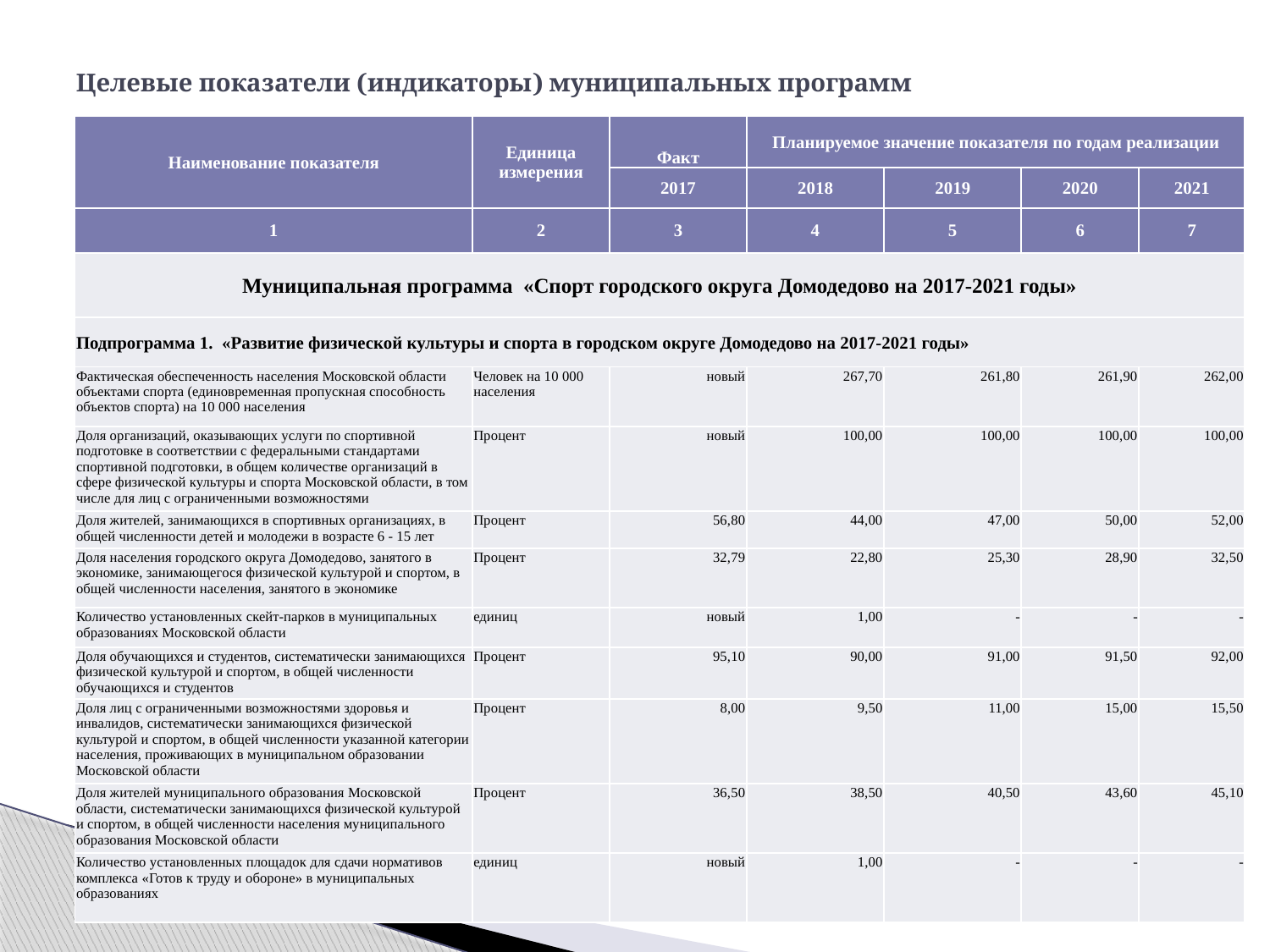

# Целевые показатели (индикаторы) муниципальных программ
| Наименование показателя | Единица измерения | Факт | Планируемое значение показателя по годам реализации |  |  |  |
| --- | --- | --- | --- | --- | --- | --- |
|  |  | 2017 | 2018 | 2019 | 2020 | 2021 |
| 1 | 2 | 3 | 4 | 5 | 6 | 7 |
| Муниципальная программа «Спорт городского округа Домодедово на 2017-2021 годы» |  |  |  |  |  |  |
| Подпрограмма 1. «Развитие физической культуры и спорта в городском округе Домодедово на 2017-2021 годы» |  |  |  |  |  |  |
| Фактическая обеспеченность населения Московской области объектами спорта (единовременная пропускная способность объектов спорта) на 10 000 населения | Человек на 10 000 населения | новый | 267,70 | 261,80 | 261,90 | 262,00 |
| Доля организаций, оказывающих услуги по спортивной подготовке в соответствии с федеральными стандартами спортивной подготовки, в общем количестве организаций в сфере физической культуры и спорта Московской области, в том числе для лиц с ограниченными возможностями | Процент | новый | 100,00 | 100,00 | 100,00 | 100,00 |
| Доля жителей, занимающихся в спортивных организациях, в общей численности детей и молодежи в возрасте 6 - 15 лет | Процент | 56,80 | 44,00 | 47,00 | 50,00 | 52,00 |
| Доля населения городского округа Домодедово, занятого в экономике, занимающегося физической культурой и спортом, в общей численности населения, занятого в экономике | Процент | 32,79 | 22,80 | 25,30 | 28,90 | 32,50 |
| Количество установленных скейт-парков в муниципальных образованиях Московской области | единиц | новый | 1,00 | - | - | - |
| Доля обучающихся и студентов, систематически занимающихся физической культурой и спортом, в общей численности обучающихся и студентов | Процент | 95,10 | 90,00 | 91,00 | 91,50 | 92,00 |
| Доля лиц с ограниченными возможностями здоровья и инвалидов, систематически занимающихся физической культурой и спортом, в общей численности указанной категории населения, проживающих в муниципальном образовании Московской области | Процент | 8,00 | 9,50 | 11,00 | 15,00 | 15,50 |
| Доля жителей муниципального образования Московской области, систематически занимающихся физической культурой и спортом, в общей численности населения муниципального образования Московской области | Процент | 36,50 | 38,50 | 40,50 | 43,60 | 45,10 |
| Количество установленных площадок для сдачи нормативов комплекса «Готов к труду и обороне» в муниципальных образованиях | единиц | новый | 1,00 | - | - | - |